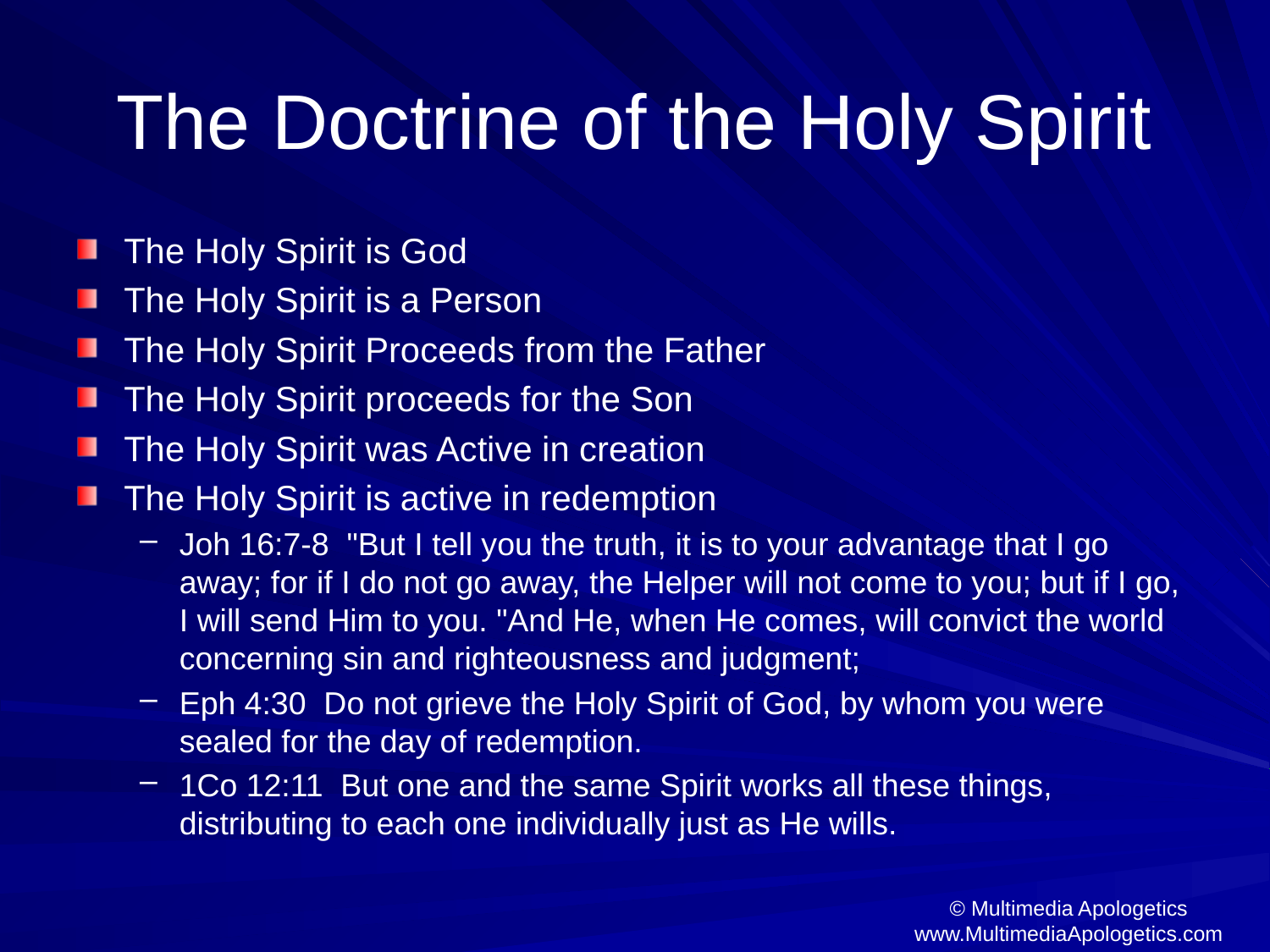

# The Doctrine of the Holy Spirit
The Holy Spirit is God
The Holy Spirit is a Person
The Holy Spirit Proceeds from the Father
The Holy Spirit proceeds for the Son
The Holy Spirit was Active in creation
The Holy Spirit is active in redemption
Joh 16:7-8  "But I tell you the truth, it is to your advantage that I go away; for if I do not go away, the Helper will not come to you; but if I go, I will send Him to you. "And He, when He comes, will convict the world concerning sin and righteousness and judgment;
Eph 4:30  Do not grieve the Holy Spirit of God, by whom you were sealed for the day of redemption.
1Co 12:11  But one and the same Spirit works all these things, distributing to each one individually just as He wills.

© Multimedia Apologetics
www.MultimediaApologetics.com